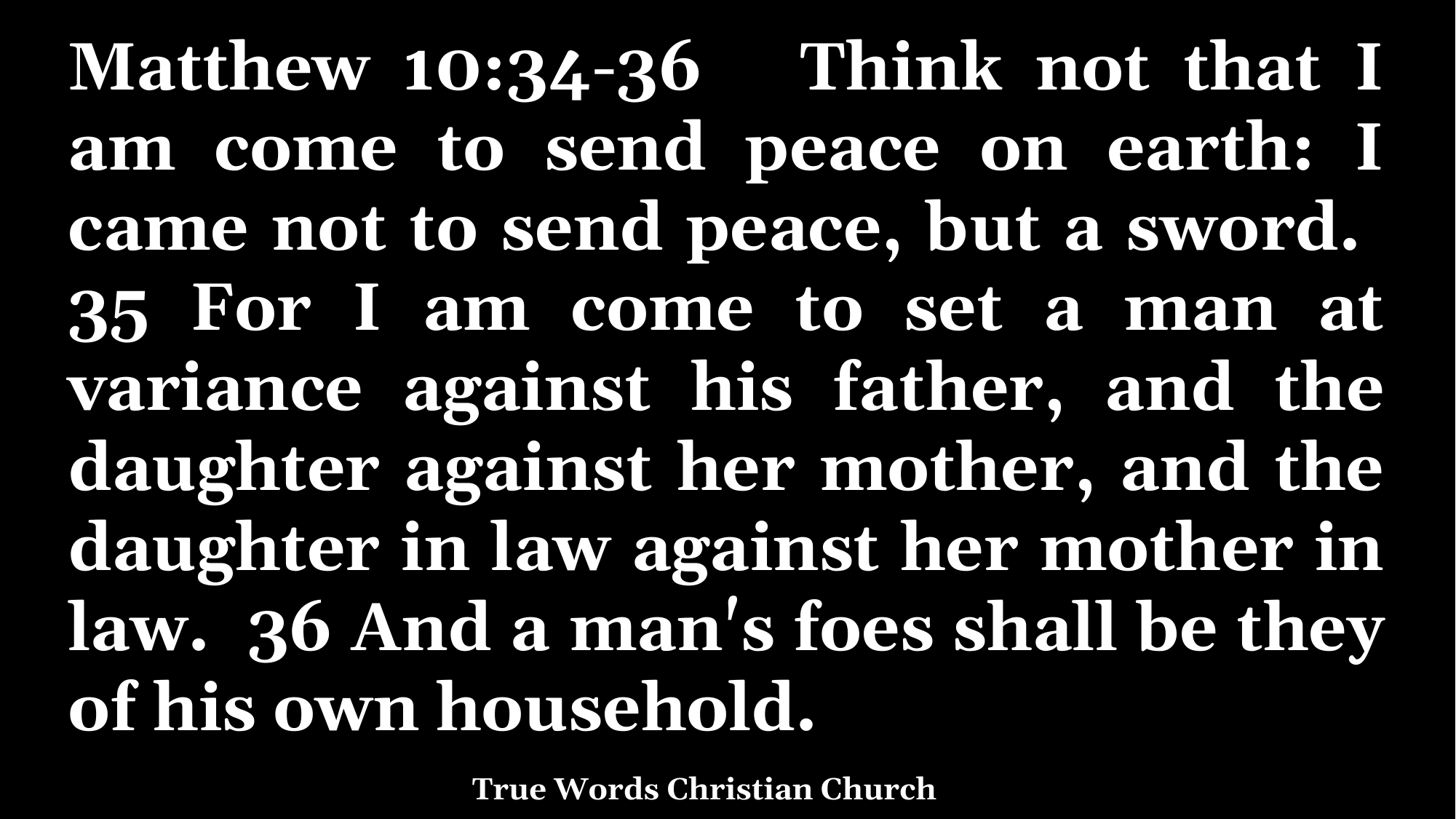

Matthew 10:34-36   Think not that I am come to send peace on earth: I came not to send peace, but a sword.  35 For I am come to set a man at variance against his father, and the daughter against her mother, and the daughter in law against her mother in law.  36 And a man's foes shall be they of his own household.
True Words Christian Church